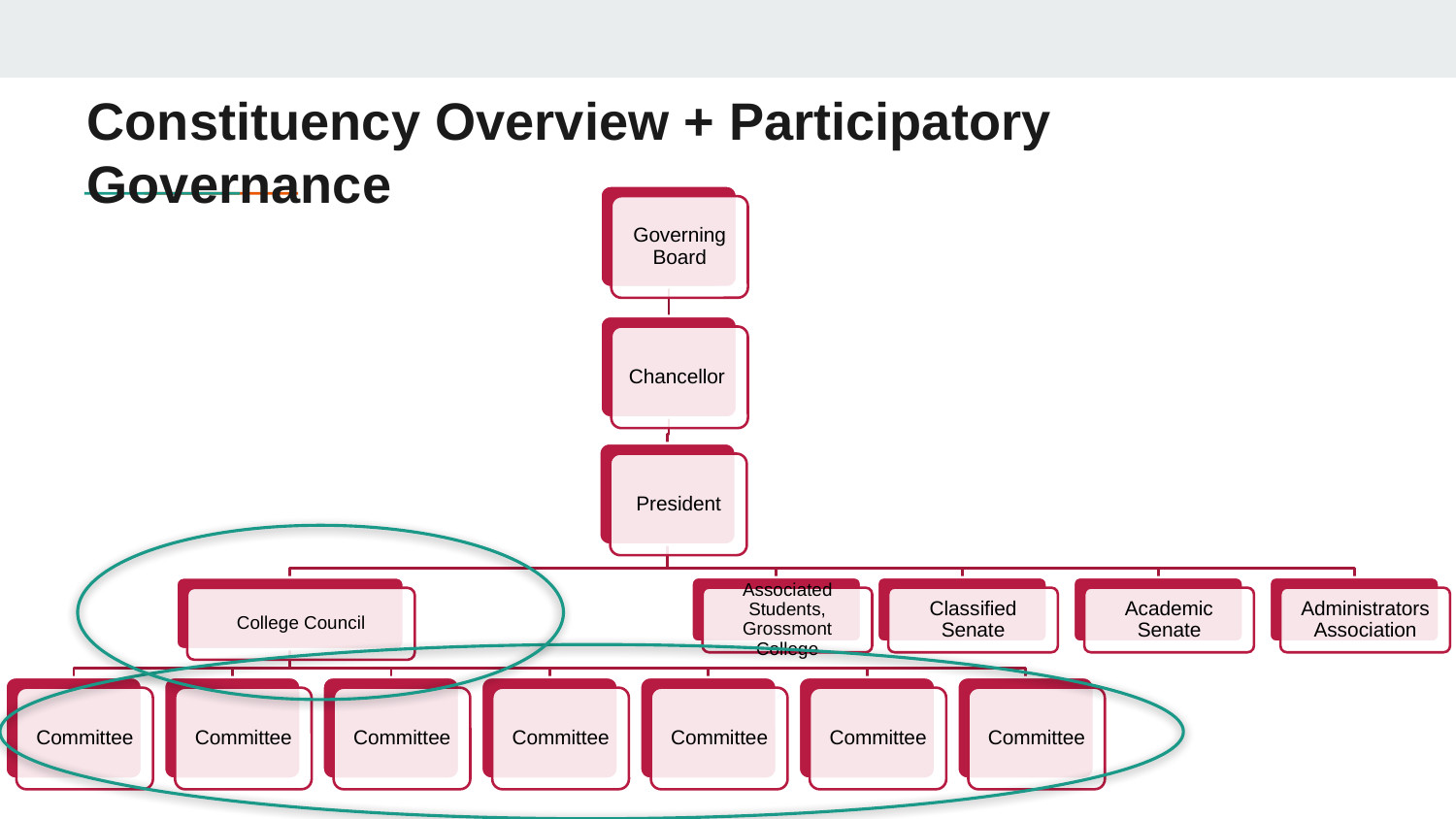

# Constituency Overview + Participatory Governance

Governing Board

Chancellor

President

Associated Students, Grossmont College
Classified Senate
Academic Senate
Administrators Association
College Council

Committee
Committee
Committee
Committee
Committee
Committee
Committee